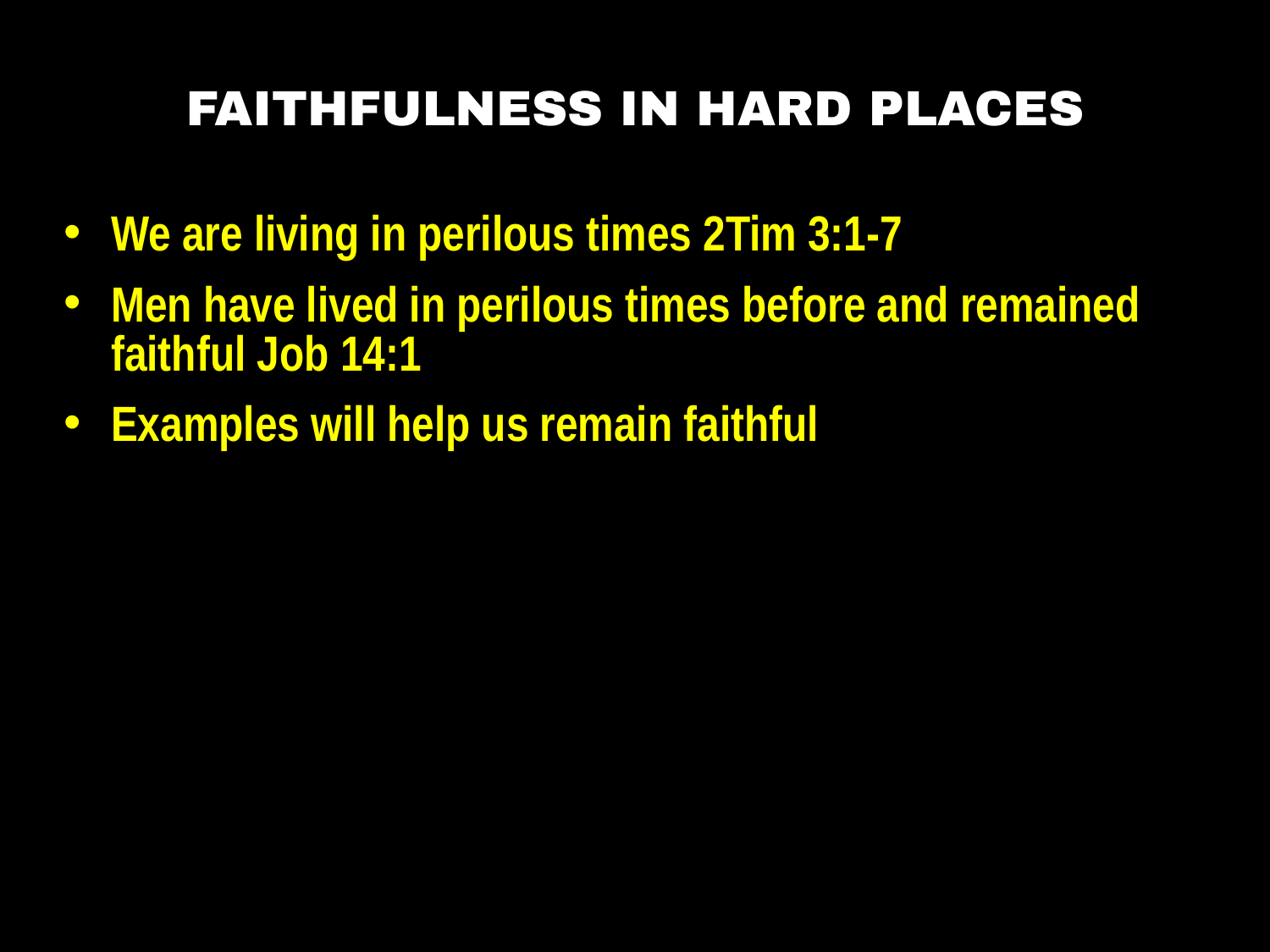

# FAITHFULNESS IN HARD PLACES
We are living in perilous times 2Tim 3:1-7
Men have lived in perilous times before and remained faithful Job 14:1
Examples will help us remain faithful